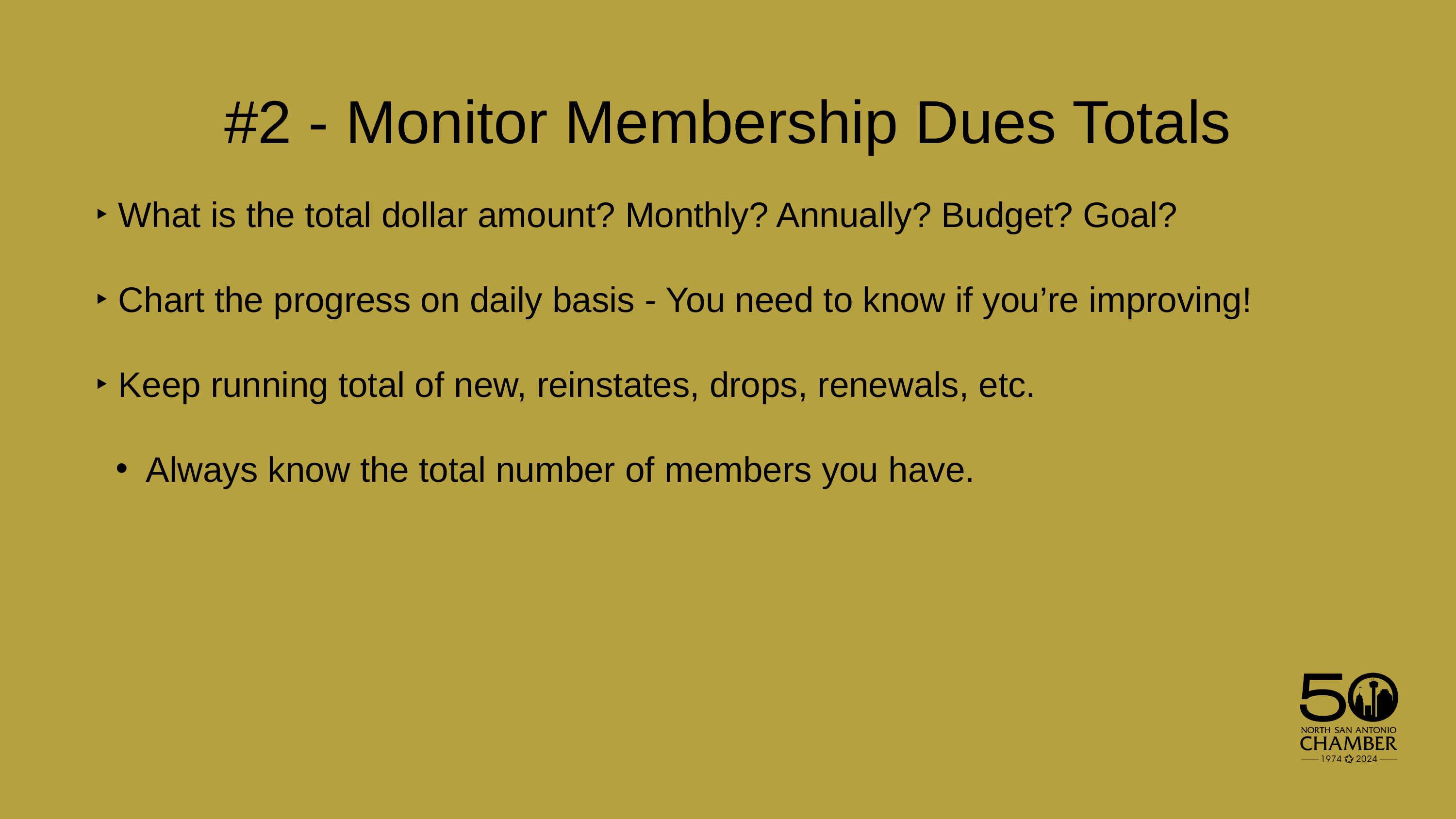

#2 - Monitor Membership Dues Totals
 ‣ What is the total dollar amount? Monthly? Annually? Budget? Goal?

 ‣ Chart the progress on daily basis - You need to know if you’re improving!

 ‣ Keep running total of new, reinstates, drops, renewals, etc.

Always know the total number of members you have.